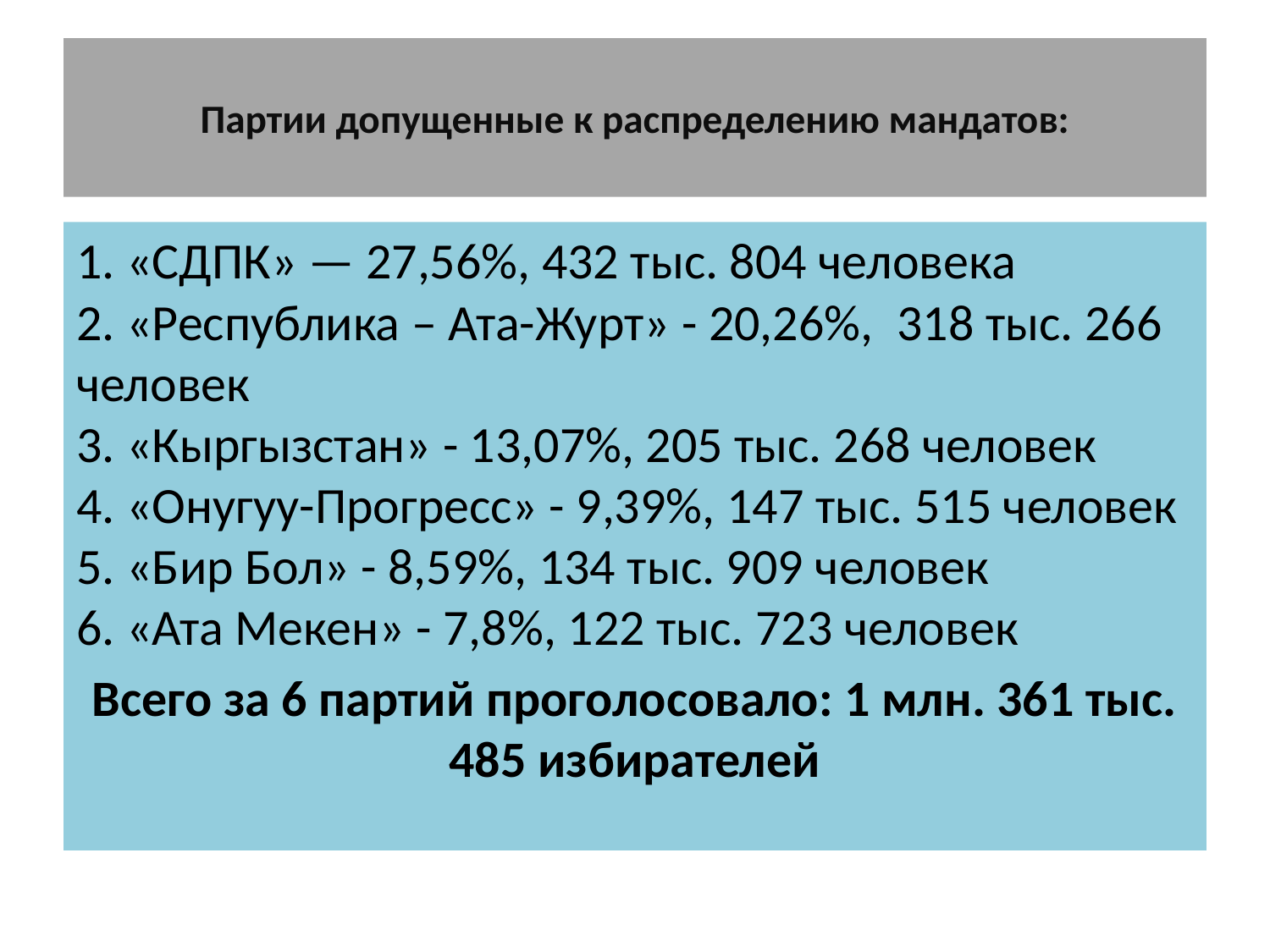

# Партии допущенные к распределению мандатов:
1. «СДПК» — 27,56%, 432 тыс. 804 человека 
2. «Республика – Ата-Журт» - 20,26%,  318 тыс. 266 человек 
3. «Кыргызстан» - 13,07%, 205 тыс. 268 человек
4. «Онугуу-Прогресс» - 9,39%, 147 тыс. 515 человек 
5. «Бир Бол» - 8,59%, 134 тыс. 909 человек
6. «Ата Мекен» - 7,8%, 122 тыс. 723 человек
Всего за 6 партий проголосовало: 1 млн. 361 тыс. 485 избирателей